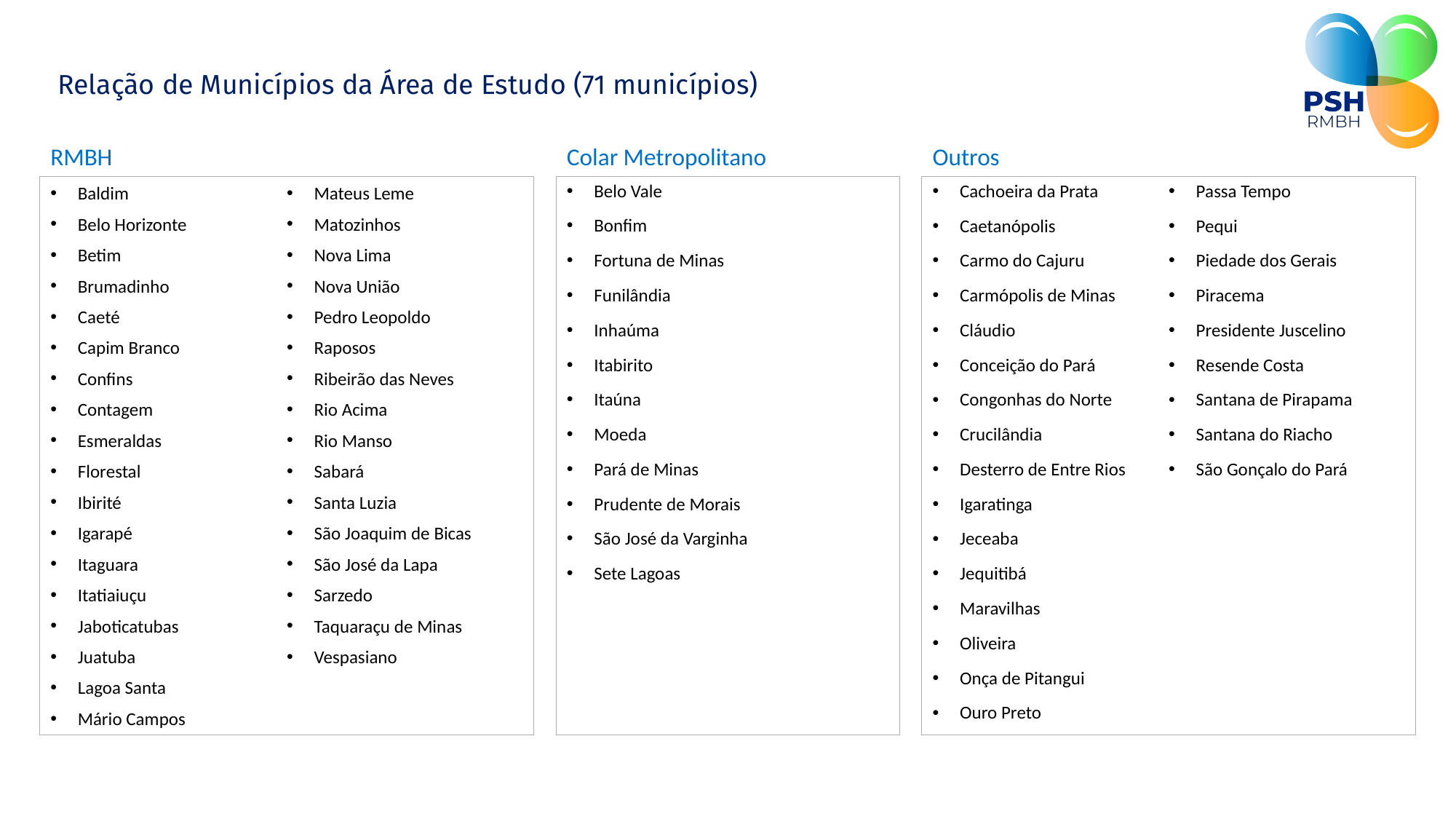

Relação de Municípios da Área de Estudo (71 municípios)
RMBH
Colar Metropolitano
Outros
Baldim
Belo Horizonte
Betim
Brumadinho
Caeté
Capim Branco
Confins
Contagem
Esmeraldas
Florestal
Ibirité
Igarapé
Itaguara
Itatiaiuçu
Jaboticatubas
Juatuba
Lagoa Santa
Mário Campos
Mateus Leme
Matozinhos
Nova Lima
Nova União
Pedro Leopoldo
Raposos
Ribeirão das Neves
Rio Acima
Rio Manso
Sabará
Santa Luzia
São Joaquim de Bicas
São José da Lapa
Sarzedo
Taquaraçu de Minas
Vespasiano
Belo Vale
Bonfim
Fortuna de Minas
Funilândia
Inhaúma
Itabirito
Itaúna
Moeda
Pará de Minas
Prudente de Morais
São José da Varginha
Sete Lagoas
Cachoeira da Prata
Caetanópolis
Carmo do Cajuru
Carmópolis de Minas
Cláudio
Conceição do Pará
Congonhas do Norte
Crucilândia
Desterro de Entre Rios
Igaratinga
Jeceaba
Jequitibá
Maravilhas
Oliveira
Onça de Pitangui
Ouro Preto
Passa Tempo
Pequi
Piedade dos Gerais
Piracema
Presidente Juscelino
Resende Costa
Santana de Pirapama
Santana do Riacho
São Gonçalo do Pará